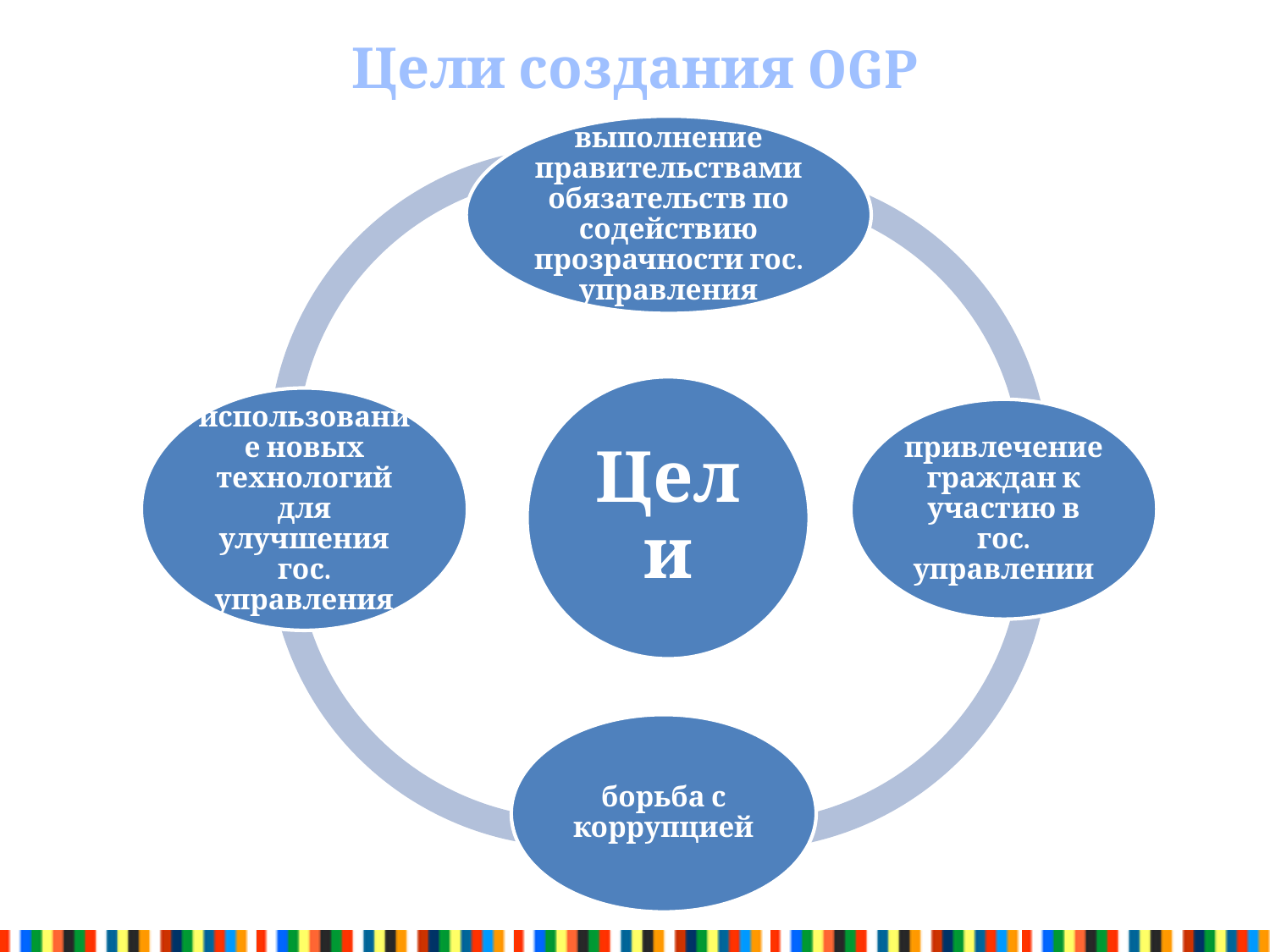

Цели создания OGP
Цели
выполнение правительствами обязательств по содействию прозрачности гос. управления
привлечение граждан к участию в гос. управлении
борьба с коррупцией
использование новых технологий для улучшения гос. управления